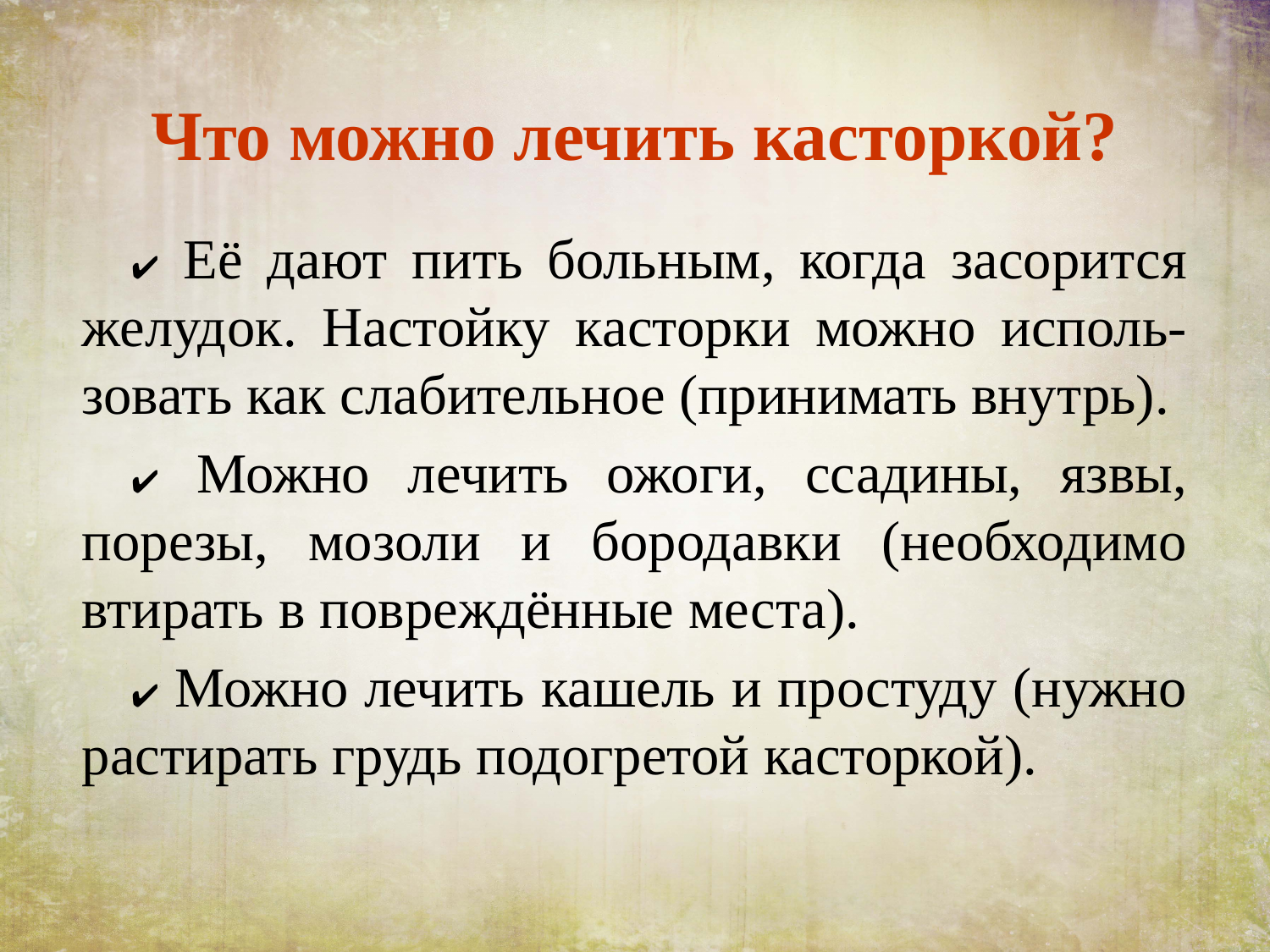

Что можно лечить касторкой?
✔ Её дают пить больным, когда засорится желудок. Настойку касторки можно исполь-зовать как слабительное (принимать внутрь).
✔ Можно лечить ожоги, ссадины, язвы, порезы, мозоли и бородавки (необходимо втирать в повреждённые места).
✔ Можно лечить кашель и простуду (нужно растирать грудь подогретой касторкой).